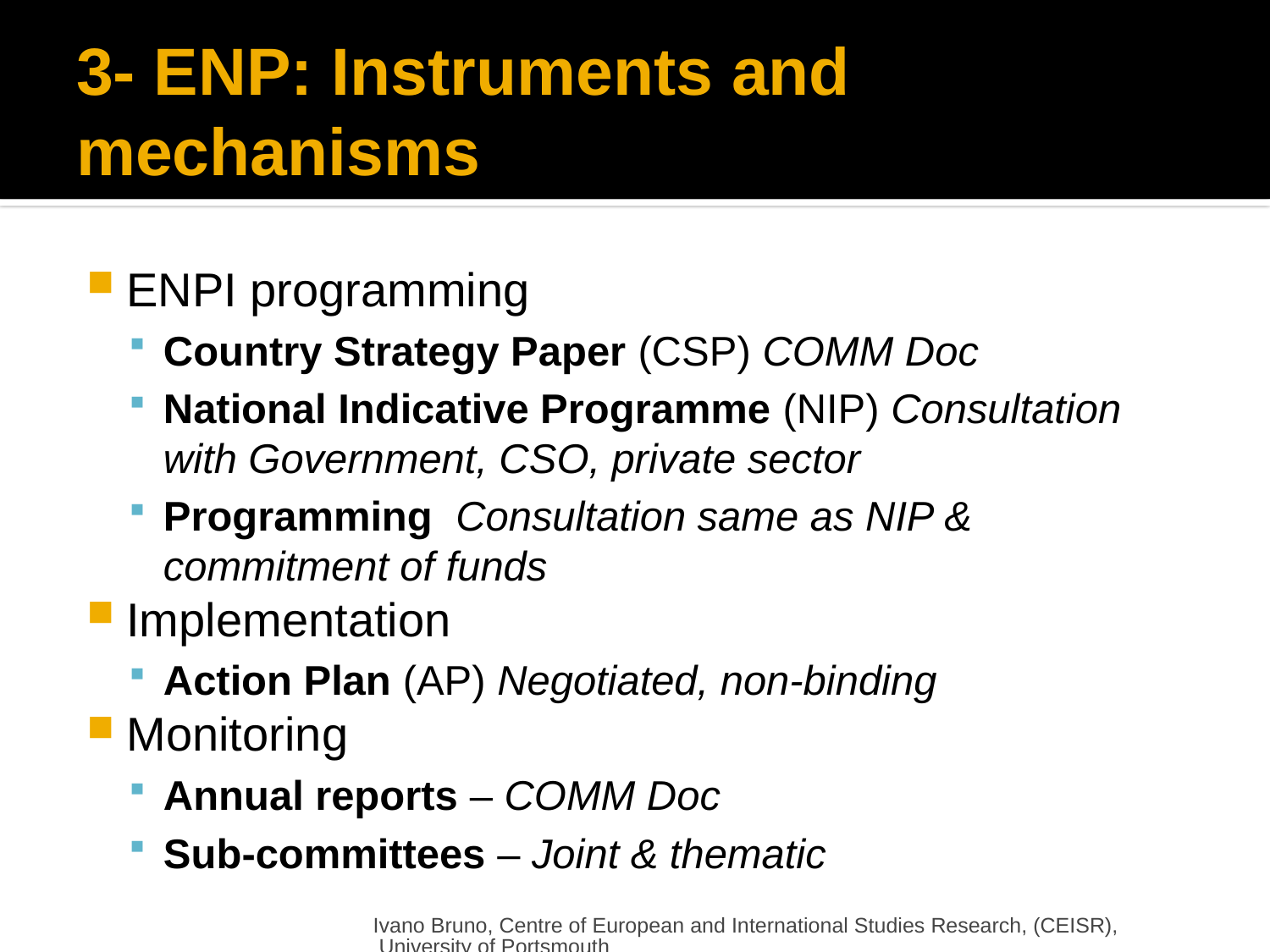

# 3- ENP: Instruments and mechanisms
ENPI programming
Country Strategy Paper (CSP) COMM Doc
National Indicative Programme (NIP) Consultation with Government, CSO, private sector
Programming  Consultation same as NIP & commitment of funds
Implementation
Action Plan (AP) Negotiated, non-binding
Monitoring
Annual reports – COMM Doc
Sub-committees – Joint & thematic
Ivano Bruno, Centre of European and International Studies Research, (CEISR), University of Portsmouth